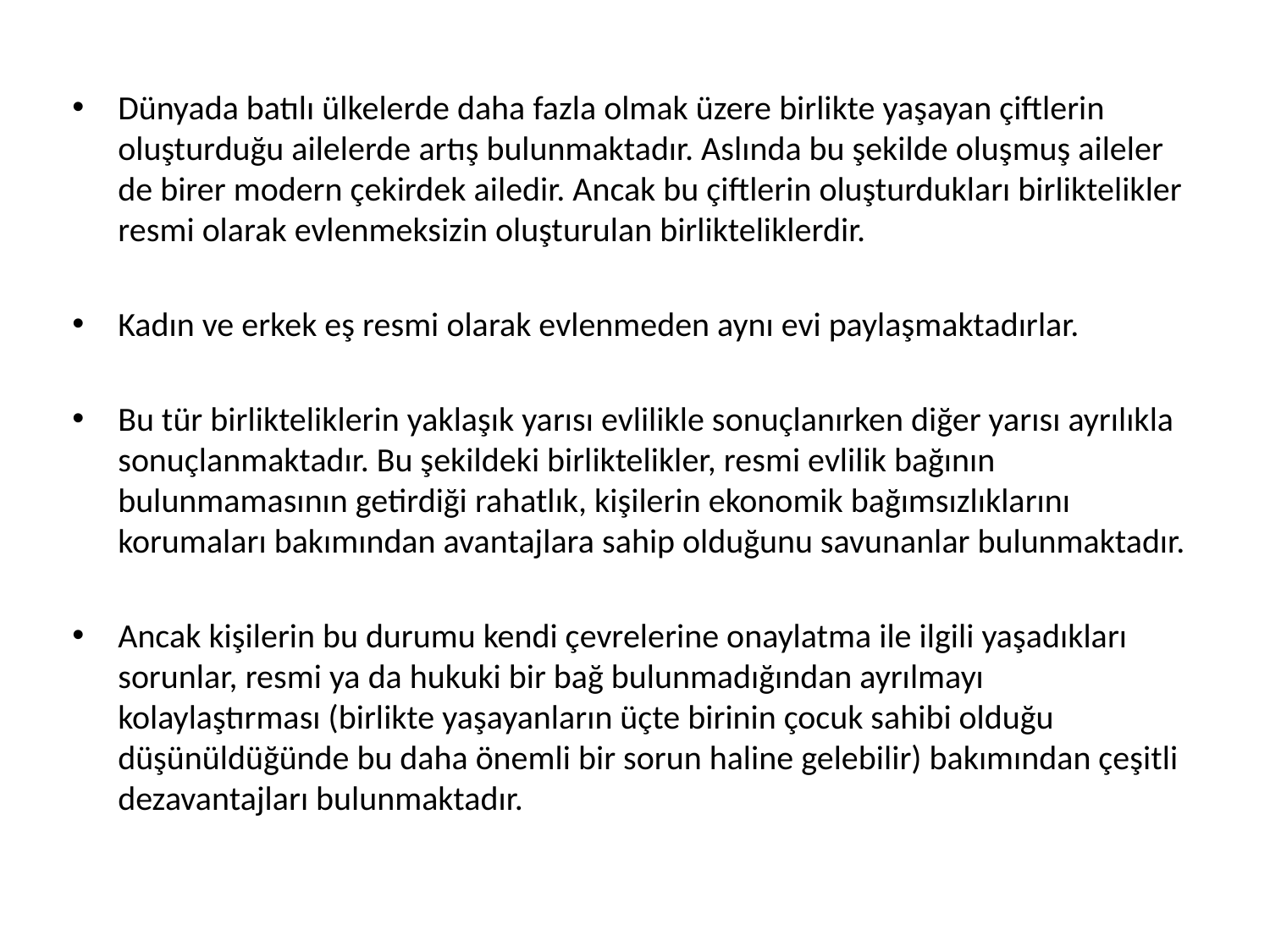

Dünyada batılı ülkelerde daha fazla olmak üzere birlikte yaşayan çiftlerin oluşturduğu ailelerde artış bulunmaktadır. Aslında bu şekilde oluşmuş aileler de birer modern çekirdek ailedir. Ancak bu çiftlerin oluşturdukları birliktelikler resmi olarak evlenmeksizin oluşturulan birlikteliklerdir.

Kadın ve erkek eş resmi olarak evlenmeden aynı evi paylaşmaktadırlar.

Bu tür birlikteliklerin yaklaşık yarısı evlilikle sonuçlanırken diğer yarısı ayrılıkla sonuçlanmaktadır. Bu şekildeki birliktelikler, resmi evlilik bağının bulunmamasının getirdiği rahatlık, kişilerin ekonomik bağımsızlıklarını korumaları bakımından avantajlara sahip olduğunu savunanlar bulunmaktadır.

Ancak kişilerin bu durumu kendi çevrelerine onaylatma ile ilgili yaşadıkları sorunlar, resmi ya da hukuki bir bağ bulunmadığından ayrılmayı kolaylaştırması (birlikte yaşayanların üçte birinin çocuk sahibi olduğu düşünüldüğünde bu daha önemli bir sorun haline gelebilir) bakımından çeşitli dezavantajları bulunmaktadır.